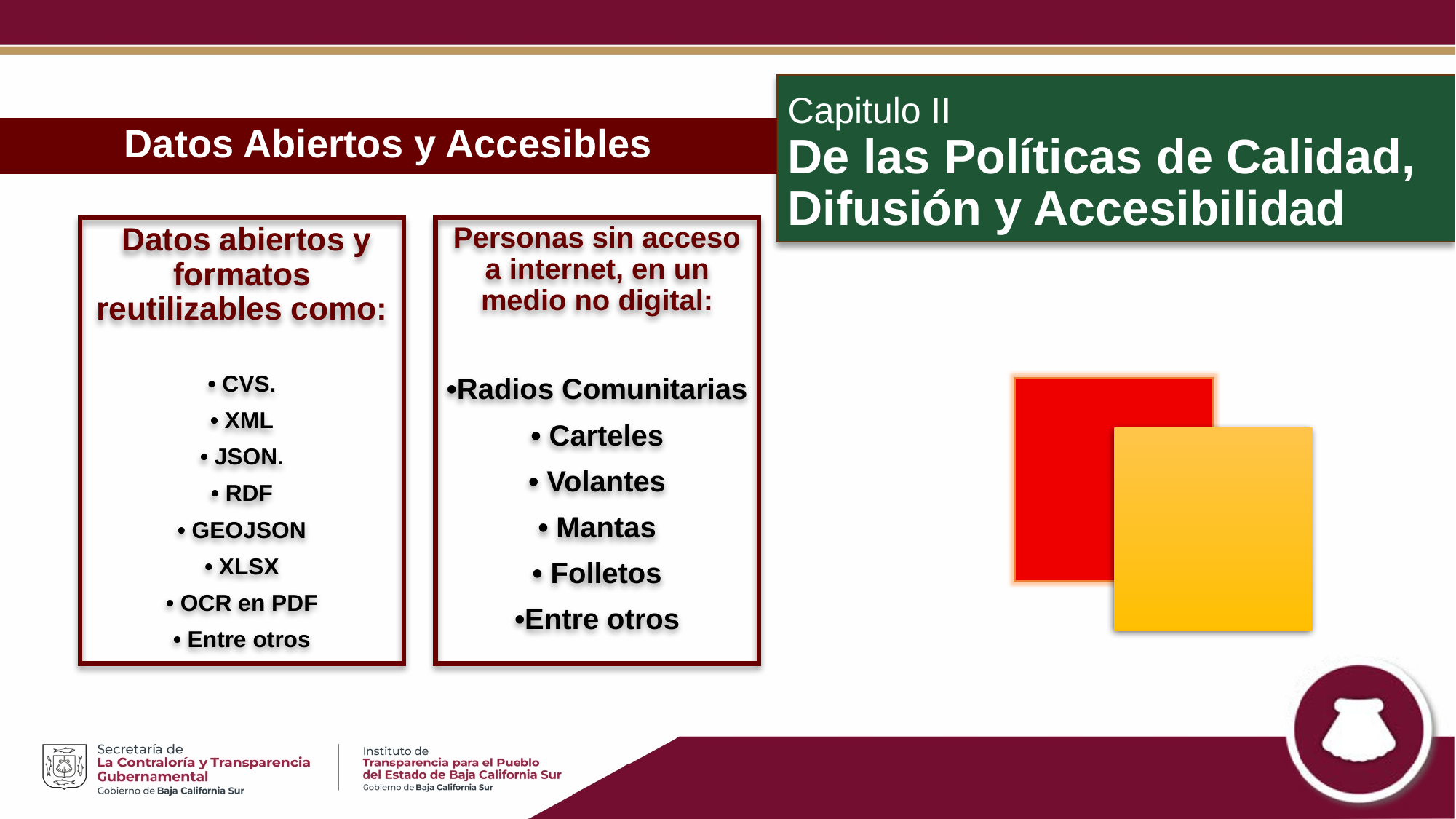

# Capitulo II De las Políticas de Calidad, Difusión y Accesibilidad
Datos Abiertos y Accesibles

 Datos abiertos y formatos reutilizables como:

• CVS.
• XML
• JSON.
• RDF
• GEOJSON
• XLSX
• OCR en PDF
• Entre otros

Personas sin acceso a internet, en un medio no digital:

•Radios Comunitarias
• Carteles
• Volantes
• Mantas
• Folletos
•Entre otros